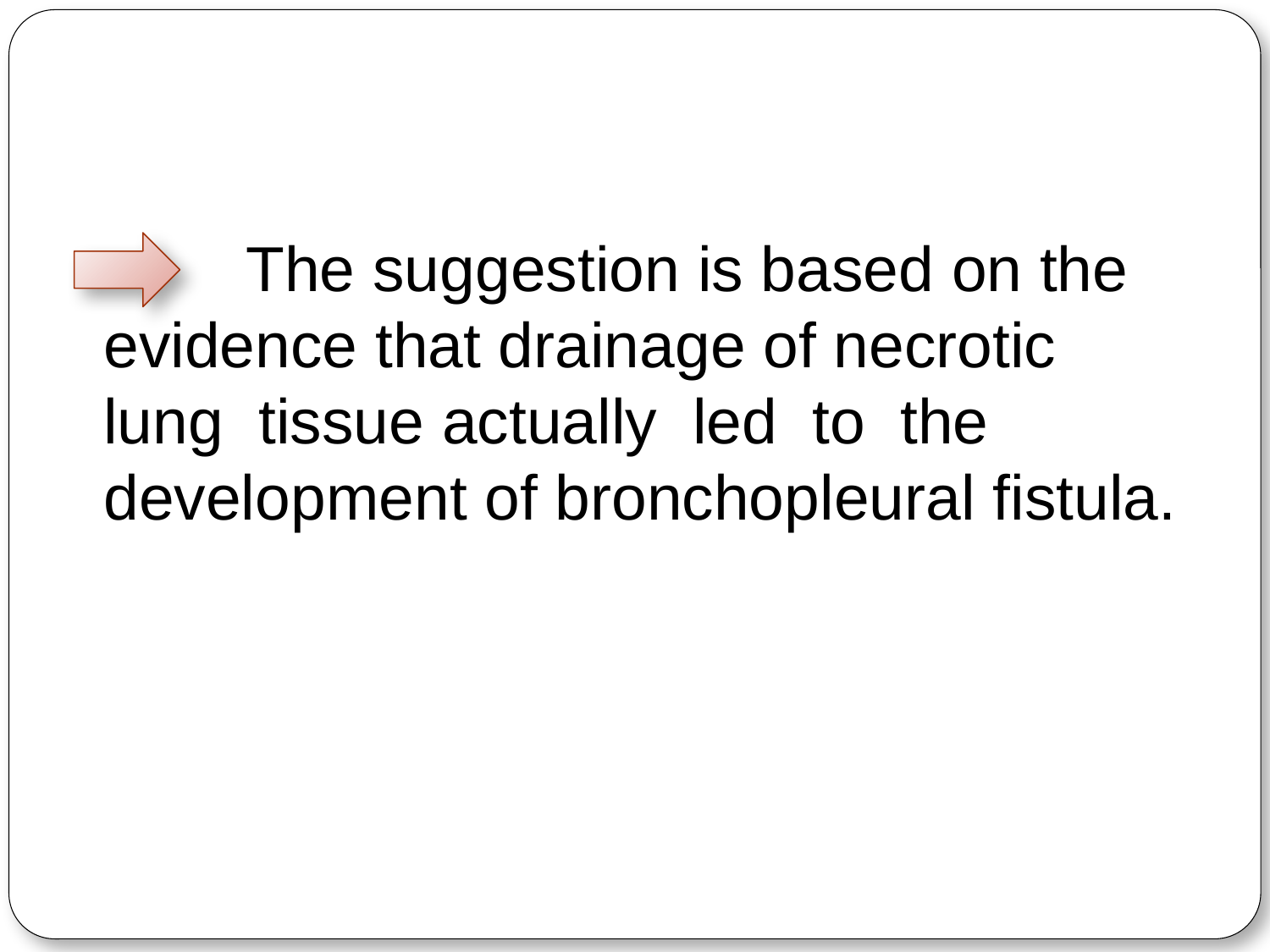

The suggestion is based on the evidence that drainage of necrotic  lung  tissue actually  led  to  the development of bronchopleural fistula.